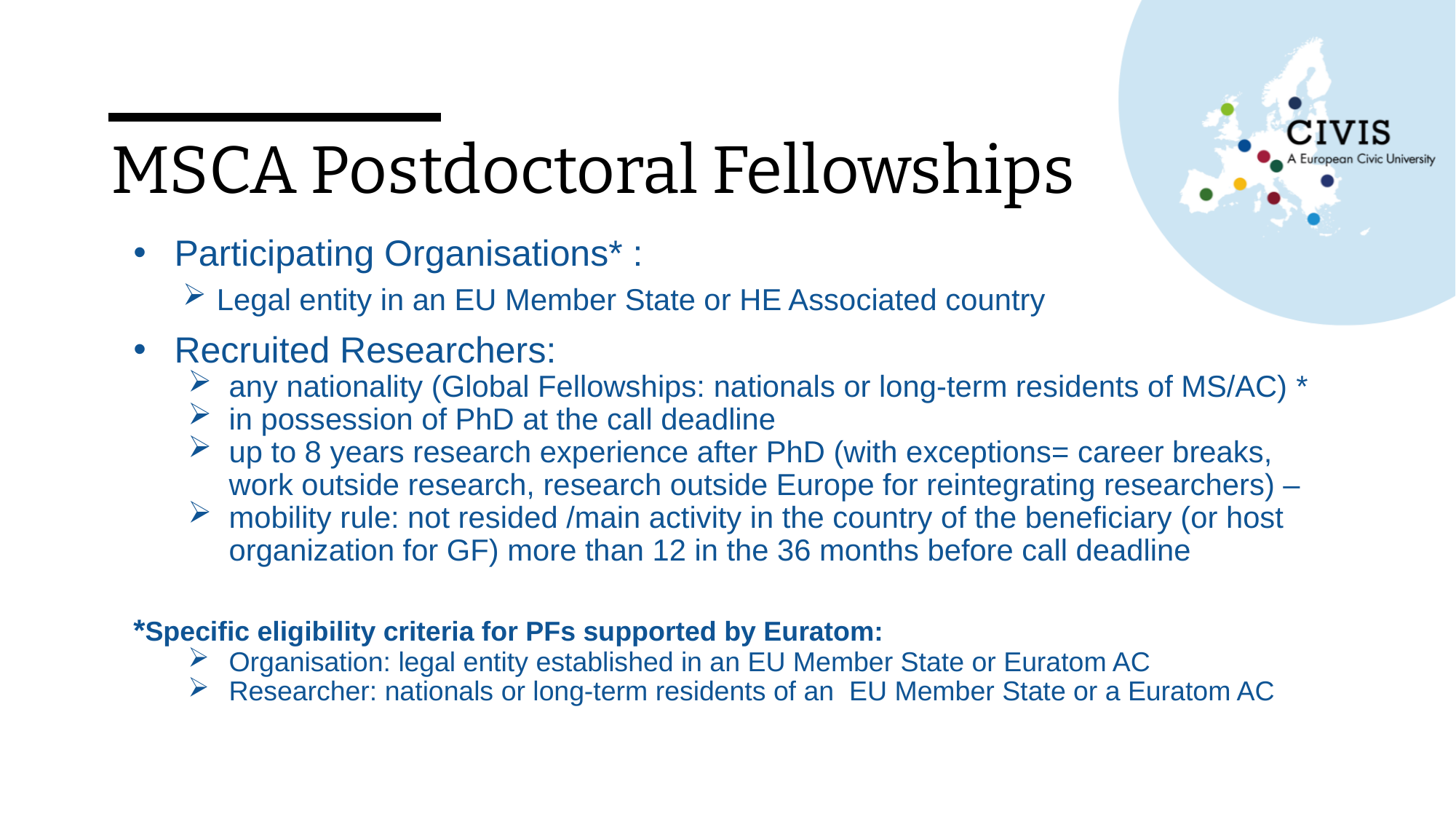

# MSCA Postdoctoral Fellowships
Participating Organisations* :
Legal entity in an EU Member State or HE Associated country
Recruited Researchers:
any nationality (Global Fellowships: nationals or long-term residents of MS/AC) *
in possession of PhD at the call deadline
up to 8 years research experience after PhD (with exceptions= career breaks,  work outside research, research outside Europe for reintegrating researchers) –
mobility rule: not resided /main activity in the country of the beneficiary (or host organization for GF) more than 12 in the 36 months before call deadline

*Specific eligibility criteria for PFs supported by Euratom:
Organisation: legal entity established in an EU Member State or Euratom AC
Researcher: nationals or long-term residents of an  EU Member State or a Euratom AC